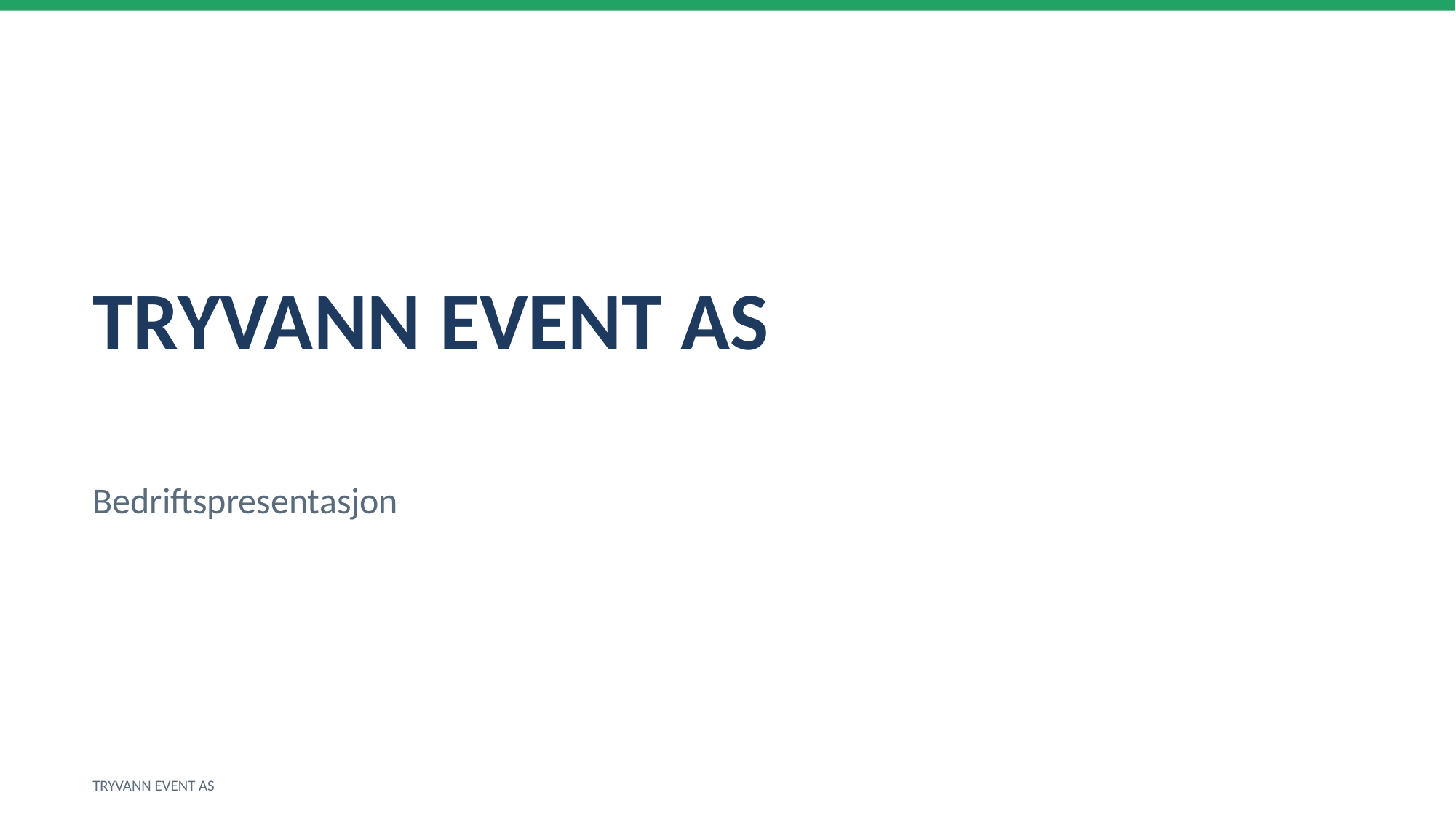

TRYVANN EVENT AS
Bedriftspresentasjon
TRYVANN EVENT AS